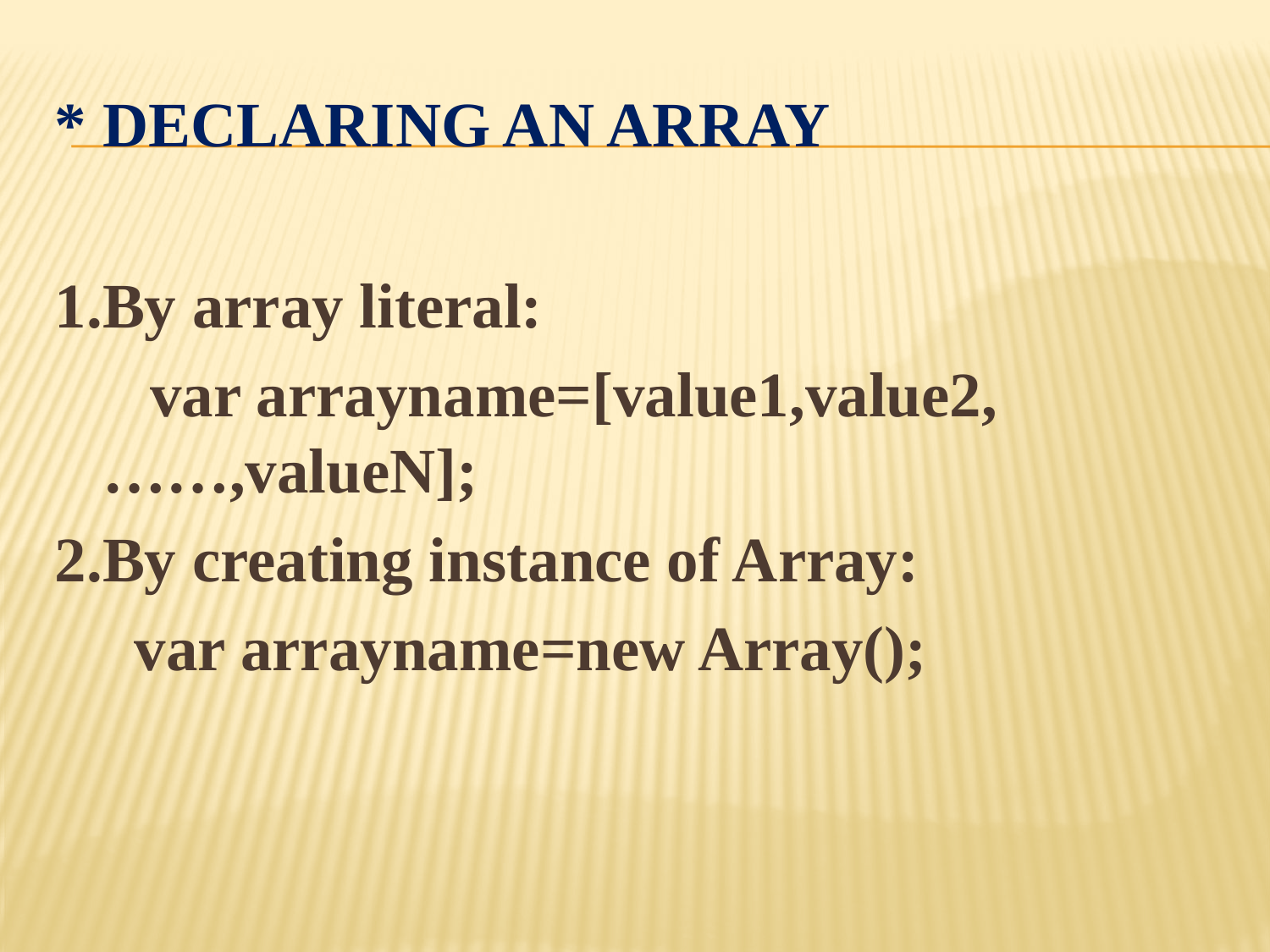

# * Declaring an array
1.By array literal:
      var arrayname=[value1,value2,……,valueN];
2.By creating instance of Array:
     var arrayname=new Array();